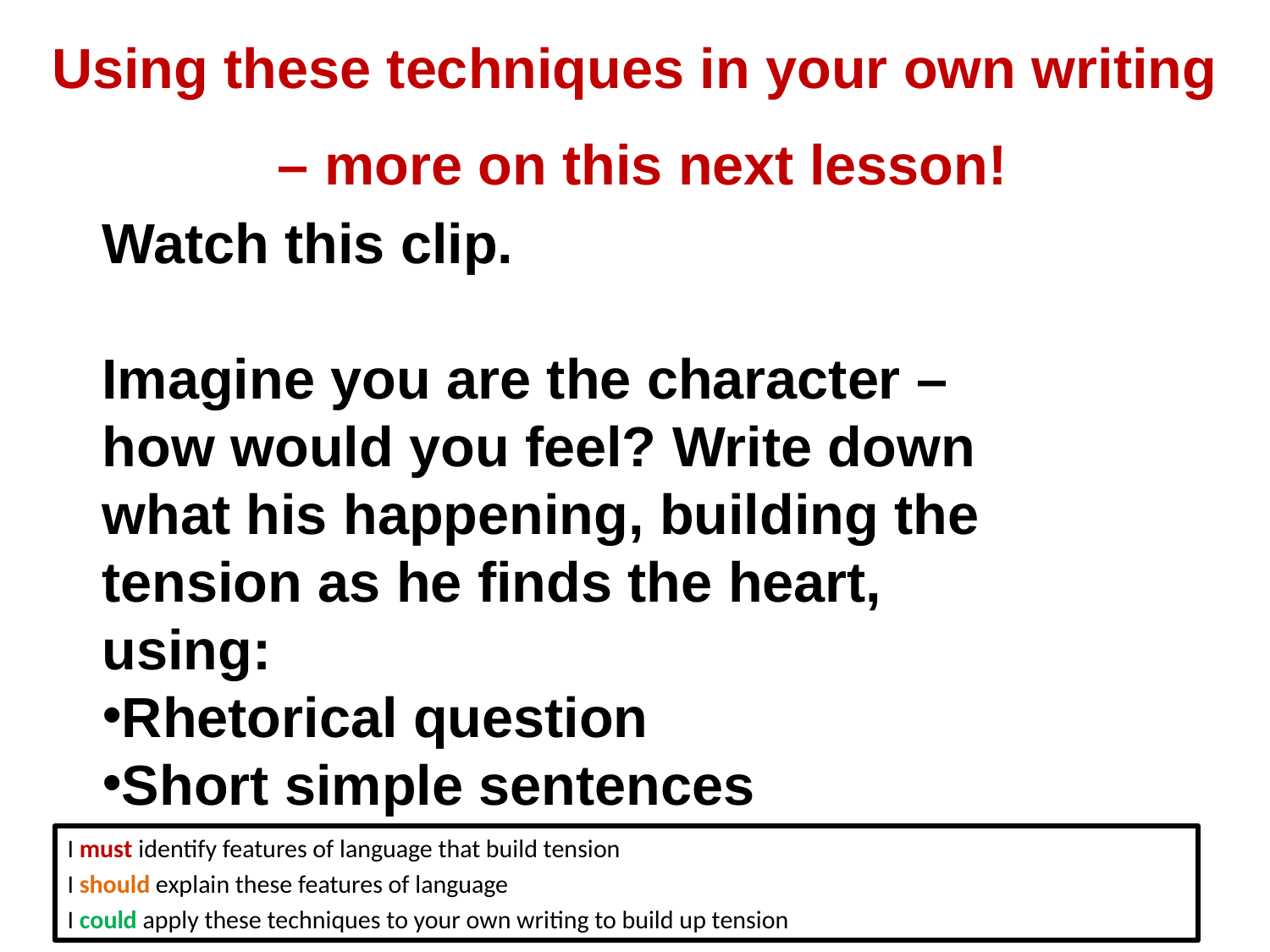

Using these techniques in your own writing
 – more on this next lesson!
Watch this clip.

Imagine you are the character – how would you feel? Write down what his happening, building the tension as he finds the heart, using:
Rhetorical question
Short simple sentences
Repetition

I must identify features of language that build tension
I should explain these features of language
I could apply these techniques to your own writing to build up tension